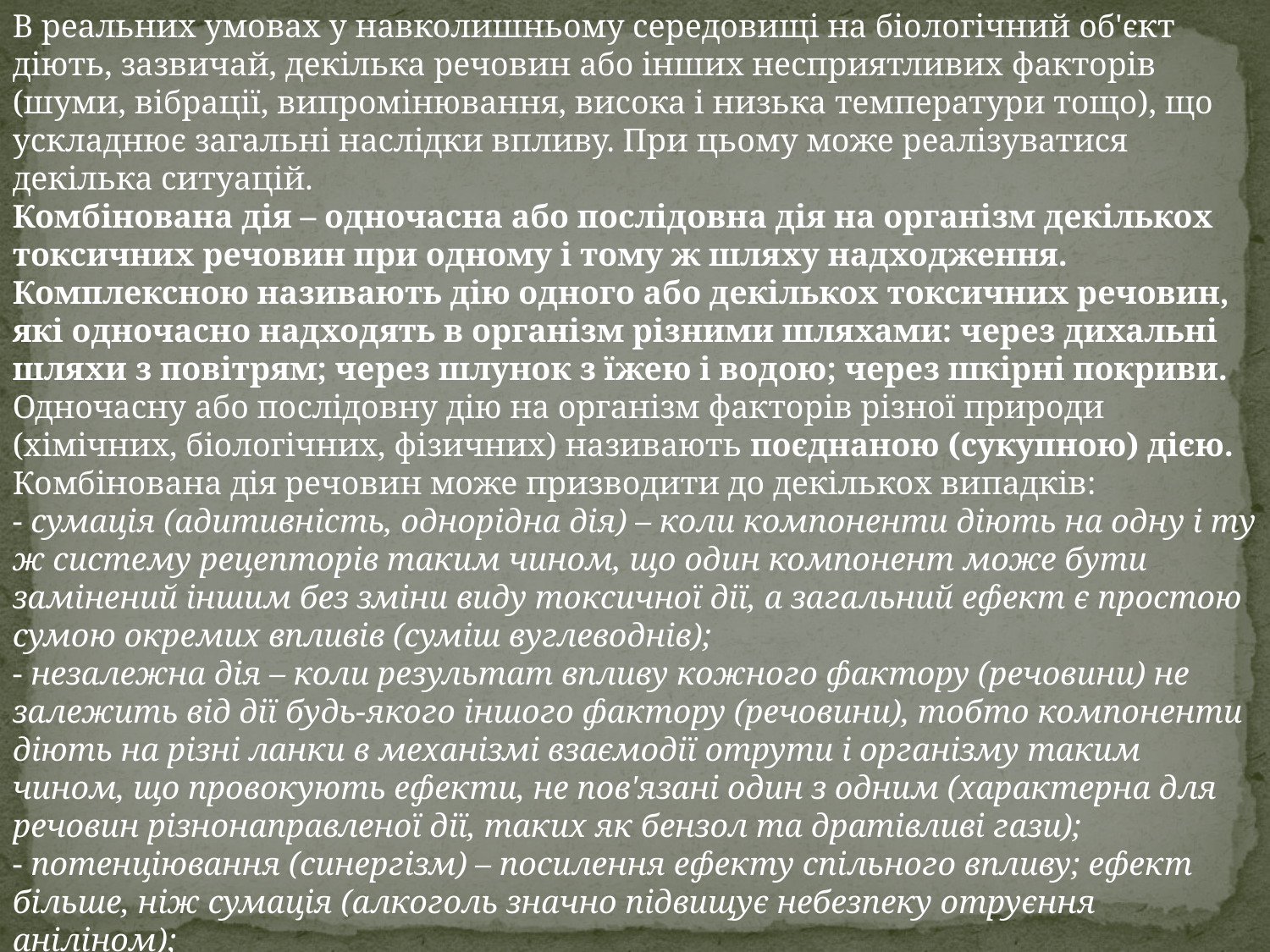

В реальних умовах у навколишньому середовищі на біологічний об'єкт діють, зазвичай, декілька речовин або інших несприятливих факторів (шуми, вібрації, випромінювання, висока і низька температури тощо), що ускладнює загальні наслідки впливу. При цьому може реалізуватися декілька ситуацій.
Комбінована дія – одночасна або послідовна дія на організм декількох токсичних речовин при одному і тому ж шляху надходження.
Комплексною називають дію одного або декількох токсичних речовин, які одночасно надходять в організм різними шляхами: через дихальні шляхи з повітрям; через шлунок з їжею і водою; через шкірні покриви.
Одночасну або послідовну дію на організм факторів різної природи (хімічних, біологічних, фізичних) називають поєднаною (сукупною) дією.
Комбінована дія речовин може призводити до декількох випадків:
- сумація (адитивність, однорідна дія) – коли компоненти діють на одну і ту ж систему рецепторів таким чином, що один компонент може бути замінений іншим без зміни виду токсичної дії, а загальний ефект є простою сумою окремих впливів (суміш вуглеводнів);
- незалежна дія – коли результат впливу кожного фактору (речовини) не залежить від дії будь-якого іншого фактору (речовини), тобто компоненти діють на різні ланки в механізмі взаємодії отрути і організму таким чином, що провокують ефекти, не пов'язані один з одним (характерна для речовин різнонаправленої дії, таких як бензол та дратівливі гази);
- потенціювання (синергізм) – посилення ефекту спільного впливу; ефект більше, ніж сумація (алкоголь значно підвищує небезпеку отруєння аніліном);
- антагонізм – ослаблення ефекту спільного впливу; ефект менше адитивного (езерин значно знижує дію атропіну, тобто є його протиотрутою).